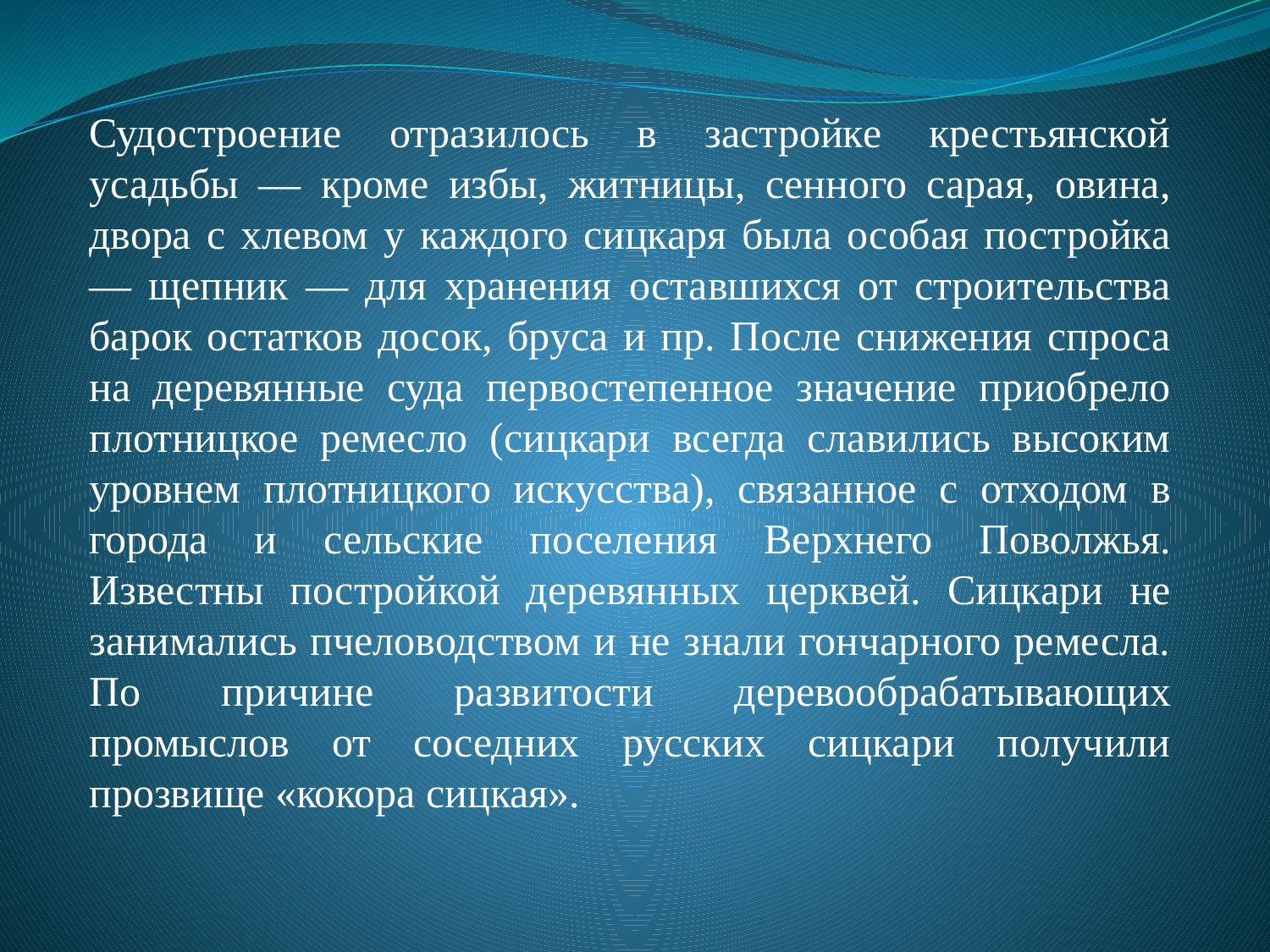

Судостроение отразилось в застройке крестьянской усадьбы — кроме избы, житницы, сенного сарая, овина, двора с хлевом у каждого сицкаря была особая постройка — щепник — для хранения оставшихся от строительства барок остатков досок, бруса и пр. После снижения спроса на деревянные суда первостепенное значение приобрело плотницкое ремесло (сицкари всегда славились высоким уровнем плотницкого искусства), связанное с отходом в города и сельские поселения Верхнего Поволжья. Известны постройкой деревянных церквей. Сицкари не занимались пчеловодством и не знали гончарного ремесла. По причине развитости деревообрабатывающих промыслов от соседних русских сицкари получили прозвище «кокора сицкая».